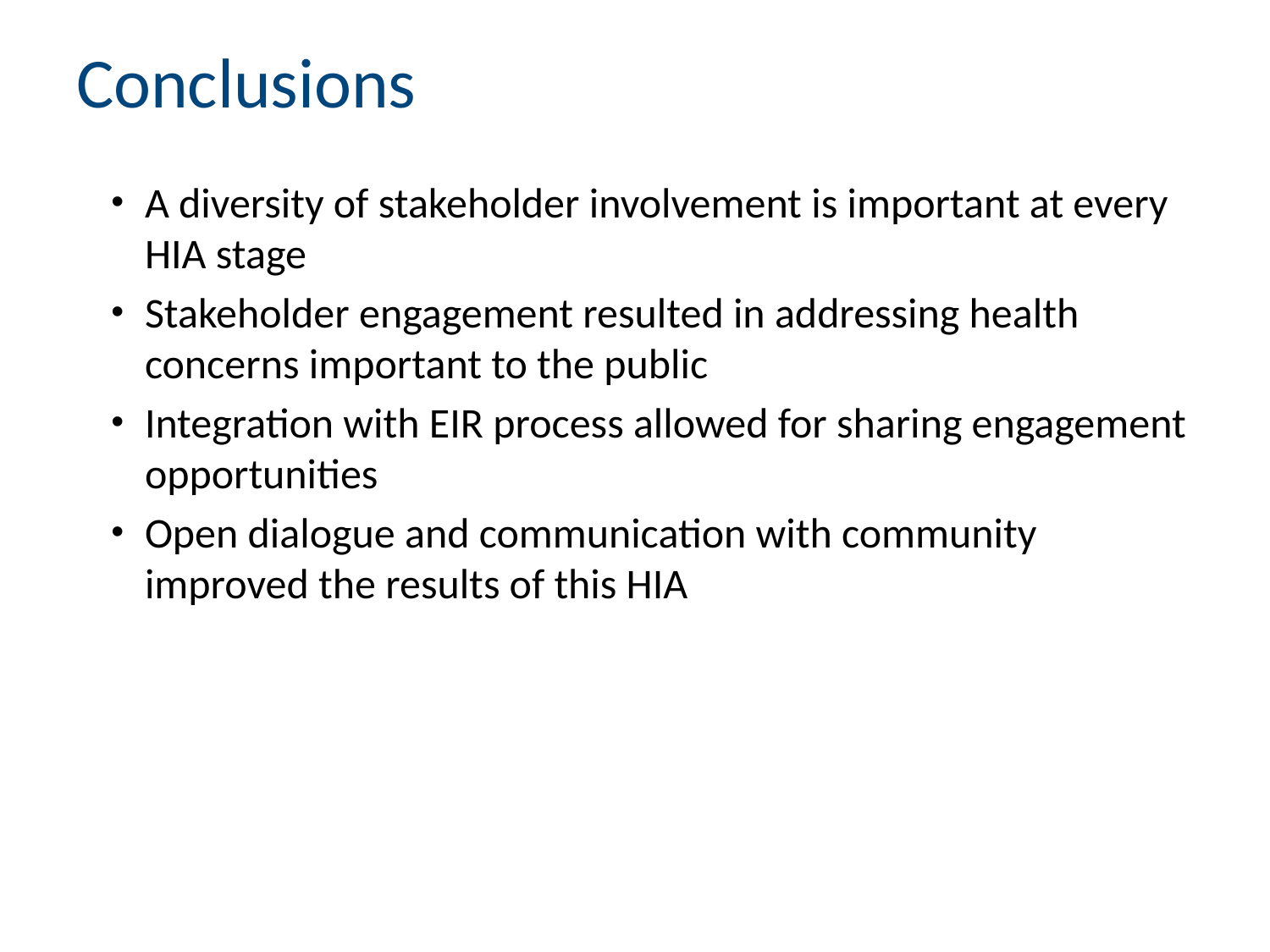

# Conclusions

A diversity of stakeholder involvement is important at every HIA stage
Stakeholder engagement resulted in addressing health concerns important to the public
Integration with EIR process allowed for sharing engagement opportunities
Open dialogue and communication with community improved the results of this HIA